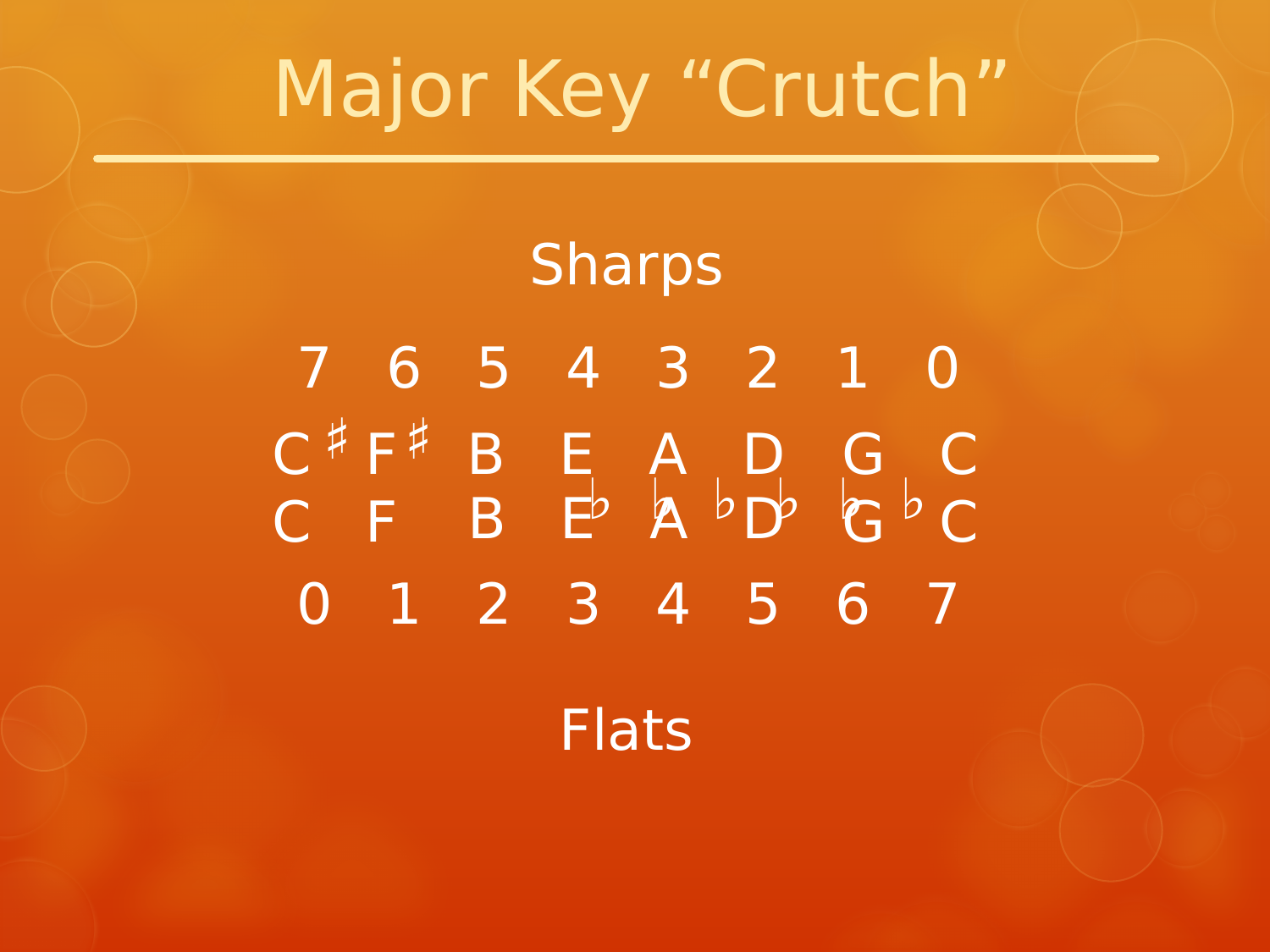

Major Key “Crutch”
Sharps
7   6   5   4   3   2   1   0
♯   ♯
C   F
C   F
B   E   A   D
G   C
G   C
♭  ♭  ♭  ♭  ♭  ♭
B   E   A   D
0   1   2   3   4   5   6   7
Flats